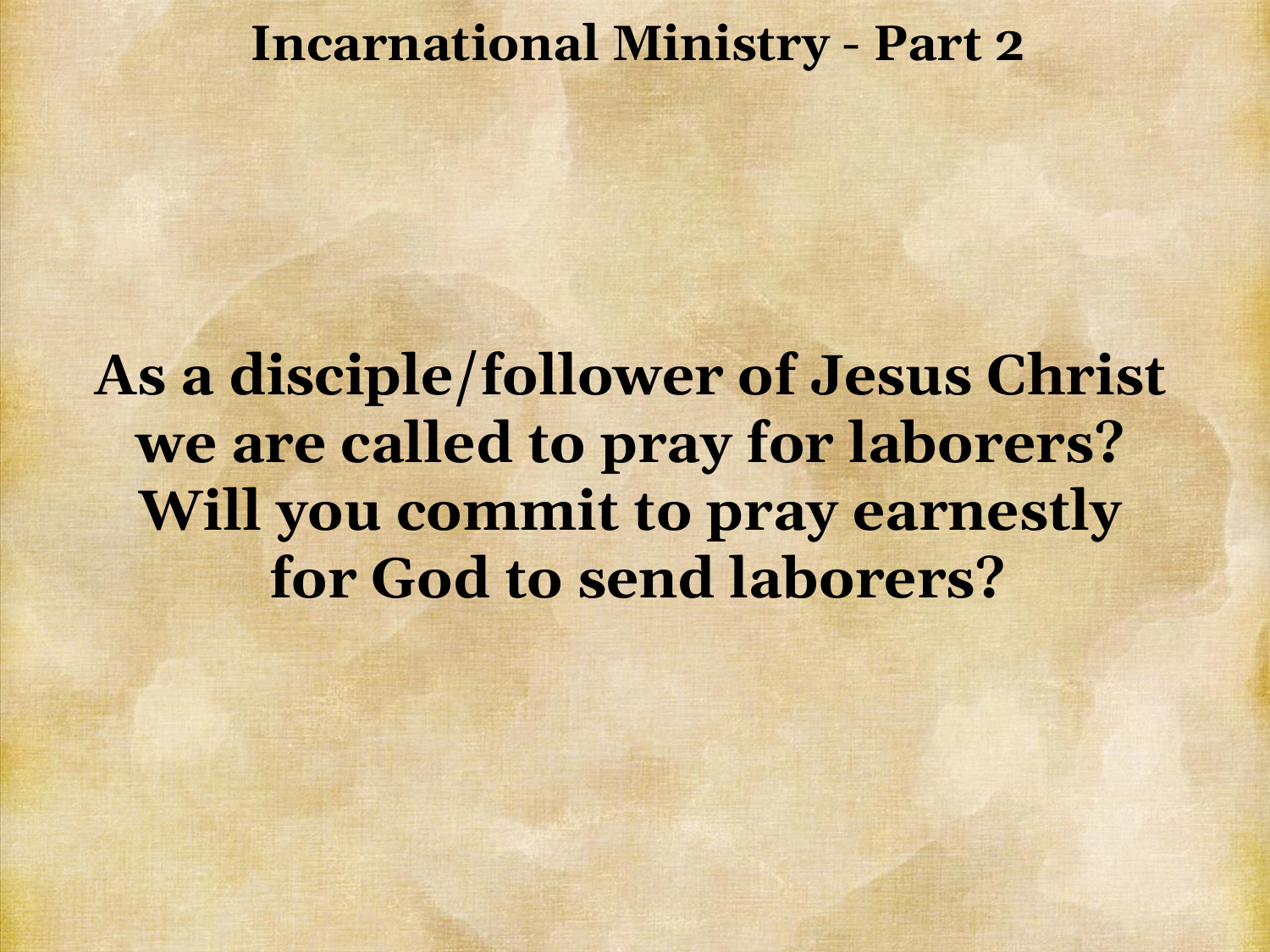

Incarnational Ministry - Part 2

As a disciple/follower of Jesus Christ
we are called to pray for laborers?
Will you commit to pray earnestly
for God to send laborers?